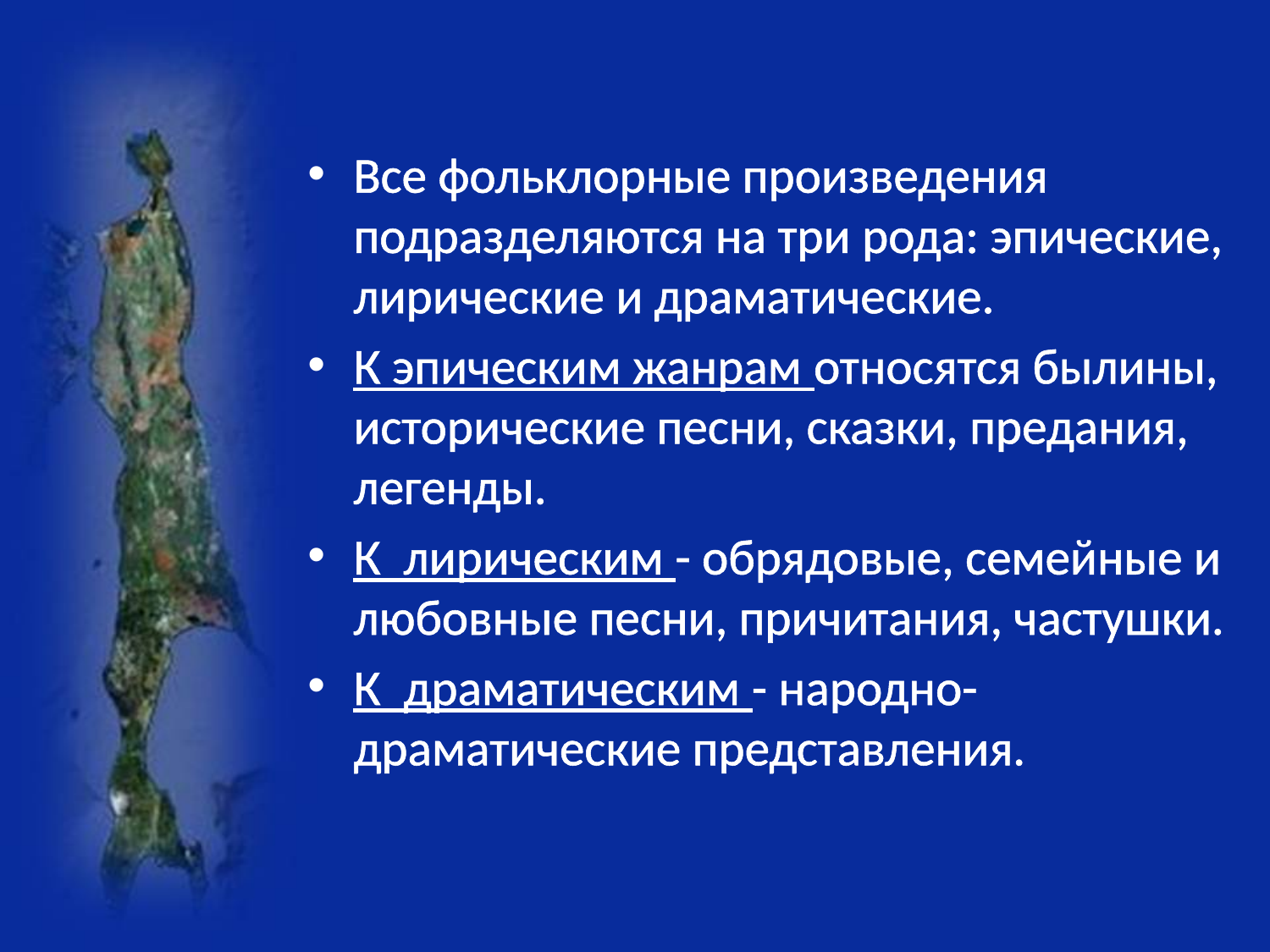

Все фольклорные произведения подразделяются на три рода: эпические, лирические и драматические.
К эпическим жанрам относятся былины, исторические песни, сказки, предания, легенды.
К  лирическим - обрядовые, семейные и любовные песни, причитания, частушки.
К  драматическим - народно-драматические представления.